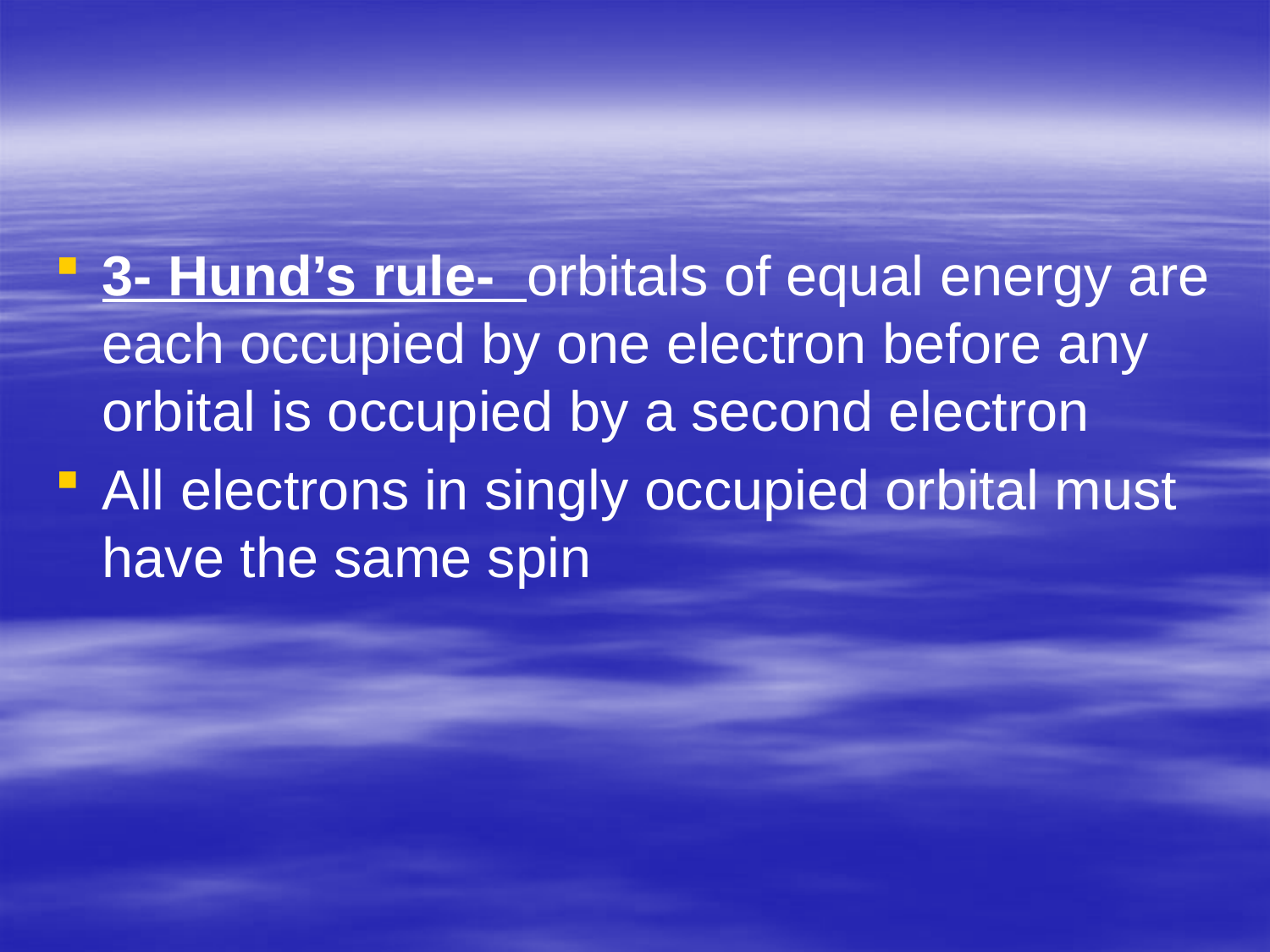

#
3- Hund’s rule-  orbitals of equal energy are each occupied by one electron before any orbital is occupied by a second electron
All electrons in singly occupied orbital must have the same spin